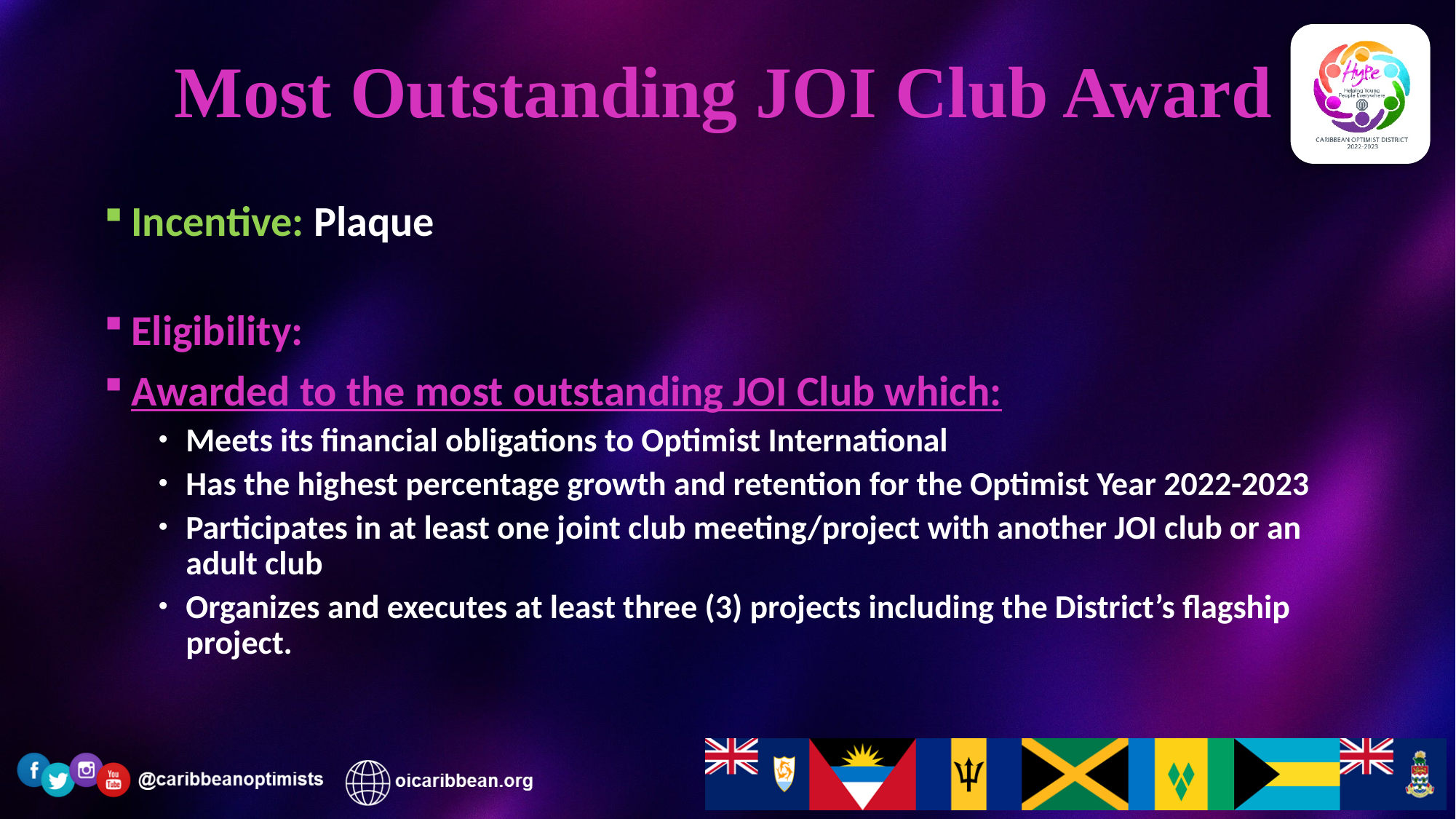

# Most Outstanding JOI Club Award
Incentive: Plaque

Eligibility:
Awarded to the most outstanding JOI Club which:
Meets its financial obligations to Optimist International
Has the highest percentage growth and retention for the Optimist Year 2022-2023
Participates in at least one joint club meeting/project with another JOI club or an adult club
Organizes and executes at least three (3) projects including the District’s flagship project.